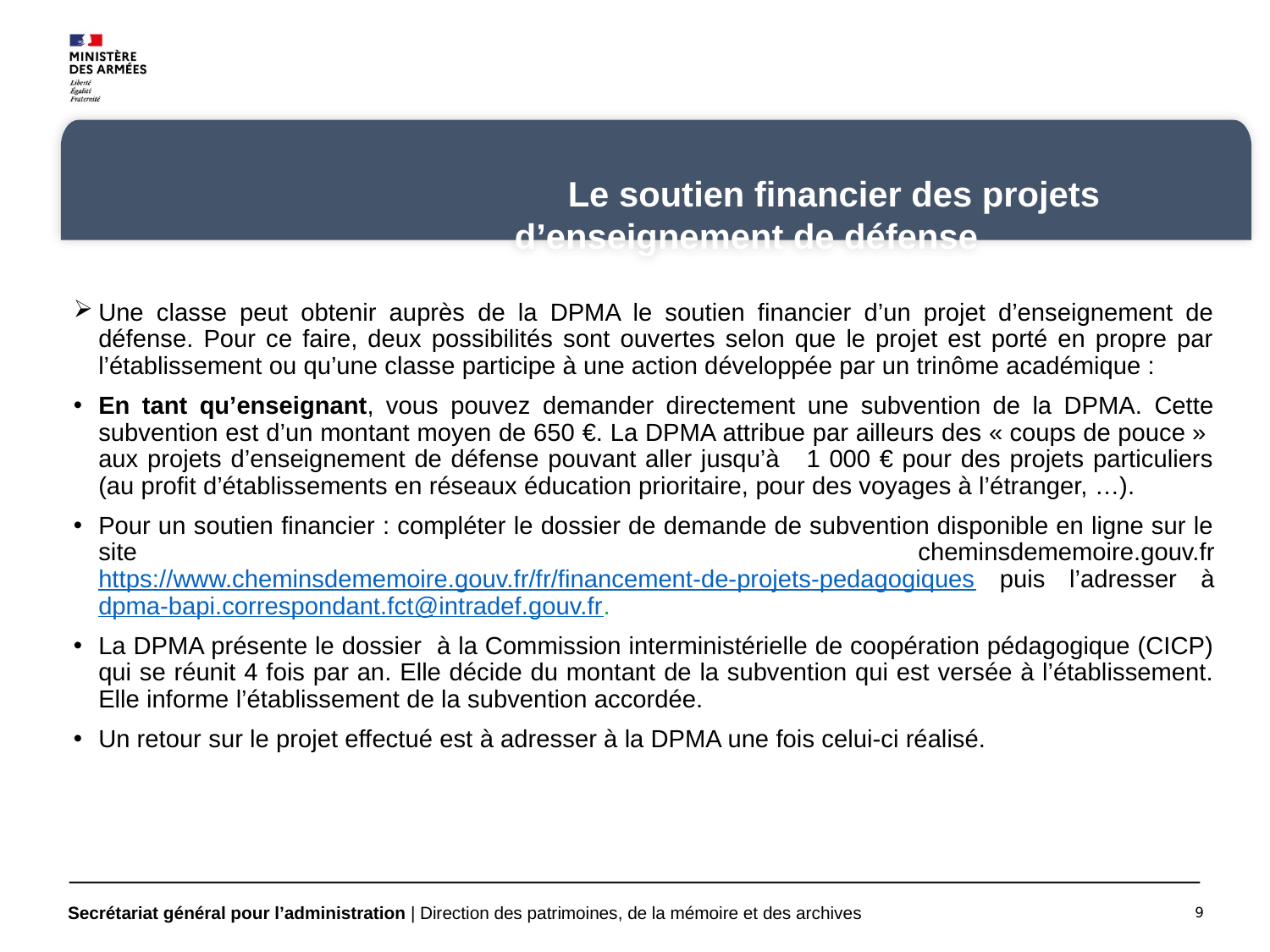

Le soutien financier des projets d’enseignement de défense

Une classe peut obtenir auprès de la DPMA le soutien financier d’un projet d’enseignement de défense. Pour ce faire, deux possibilités sont ouvertes selon que le projet est porté en propre par l’établissement ou qu’une classe participe à une action développée par un trinôme académique :
En tant qu’enseignant, vous pouvez demander directement une subvention de la DPMA. Cette subvention est d’un montant moyen de 650 €. La DPMA attribue par ailleurs des « coups de pouce »  aux projets d’enseignement de défense pouvant aller jusqu’à   1 000 € pour des projets particuliers (au profit d’établissements en réseaux éducation prioritaire, pour des voyages à l’étranger, …).
Pour un soutien financier : compléter le dossier de demande de subvention disponible en ligne sur le site cheminsdememoire.gouv.fr https://www.cheminsdememoire.gouv.fr/fr/financement-de-projets-pedagogiques puis l’adresser à dpma-bapi.correspondant.fct@intradef.gouv.fr.
La DPMA présente le dossier  à la Commission interministérielle de coopération pédagogique (CICP) qui se réunit 4 fois par an. Elle décide du montant de la subvention qui est versée à l’établissement. Elle informe l’établissement de la subvention accordée.
Un retour sur le projet effectué est à adresser à la DPMA une fois celui-ci réalisé.